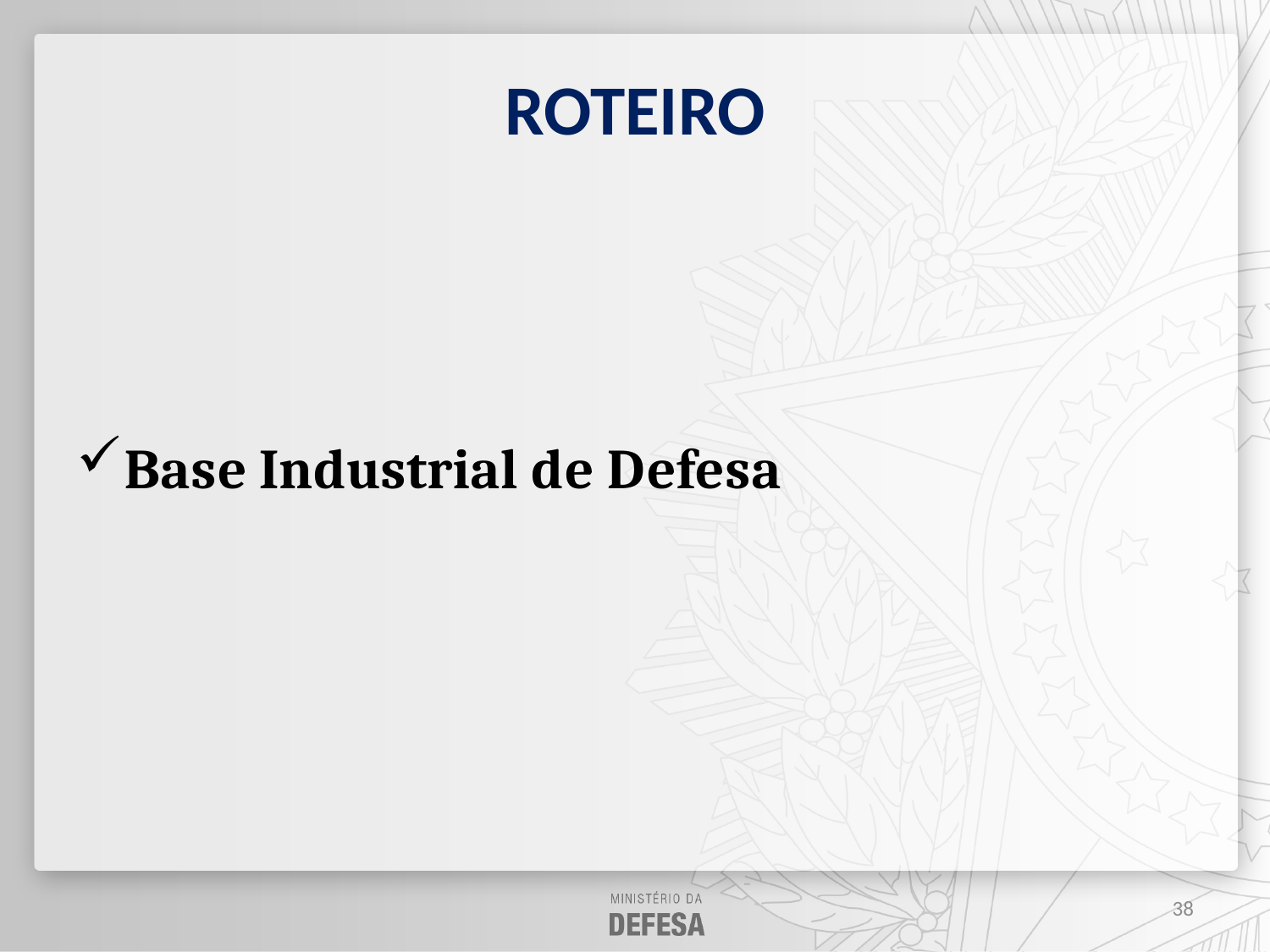

# ROTEIRO

Base Industrial de Defesa

38